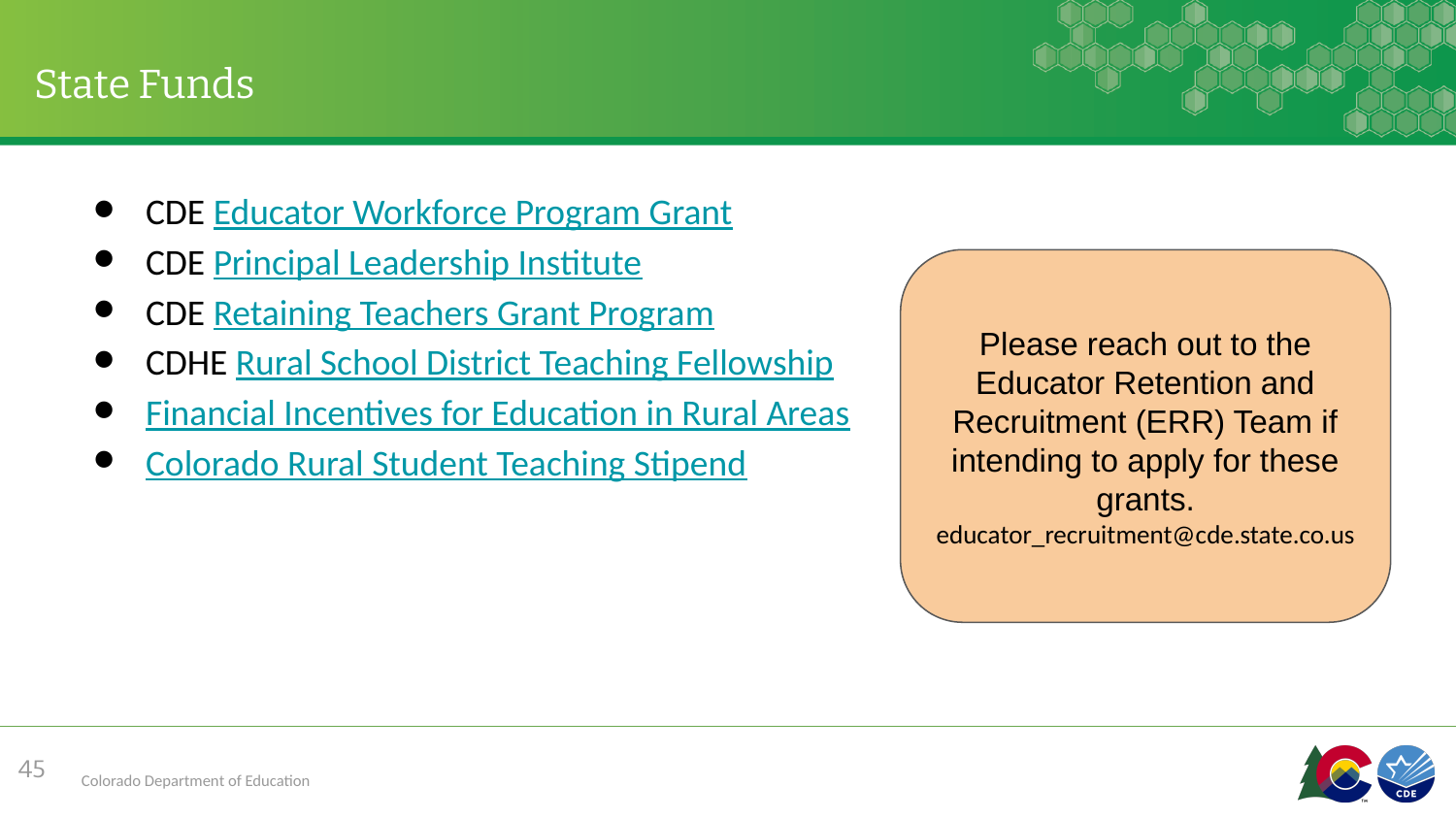

# State Funds
CDE Educator Workforce Program Grant
CDE Principal Leadership Institute
CDE Retaining Teachers Grant Program
CDHE Rural School District Teaching Fellowship
Financial Incentives for Education in Rural Areas
Colorado Rural Student Teaching Stipend
Please reach out to the Educator Retention and Recruitment (ERR) Team if intending to apply for these grants.
educator_recruitment@cde.state.co.us
45